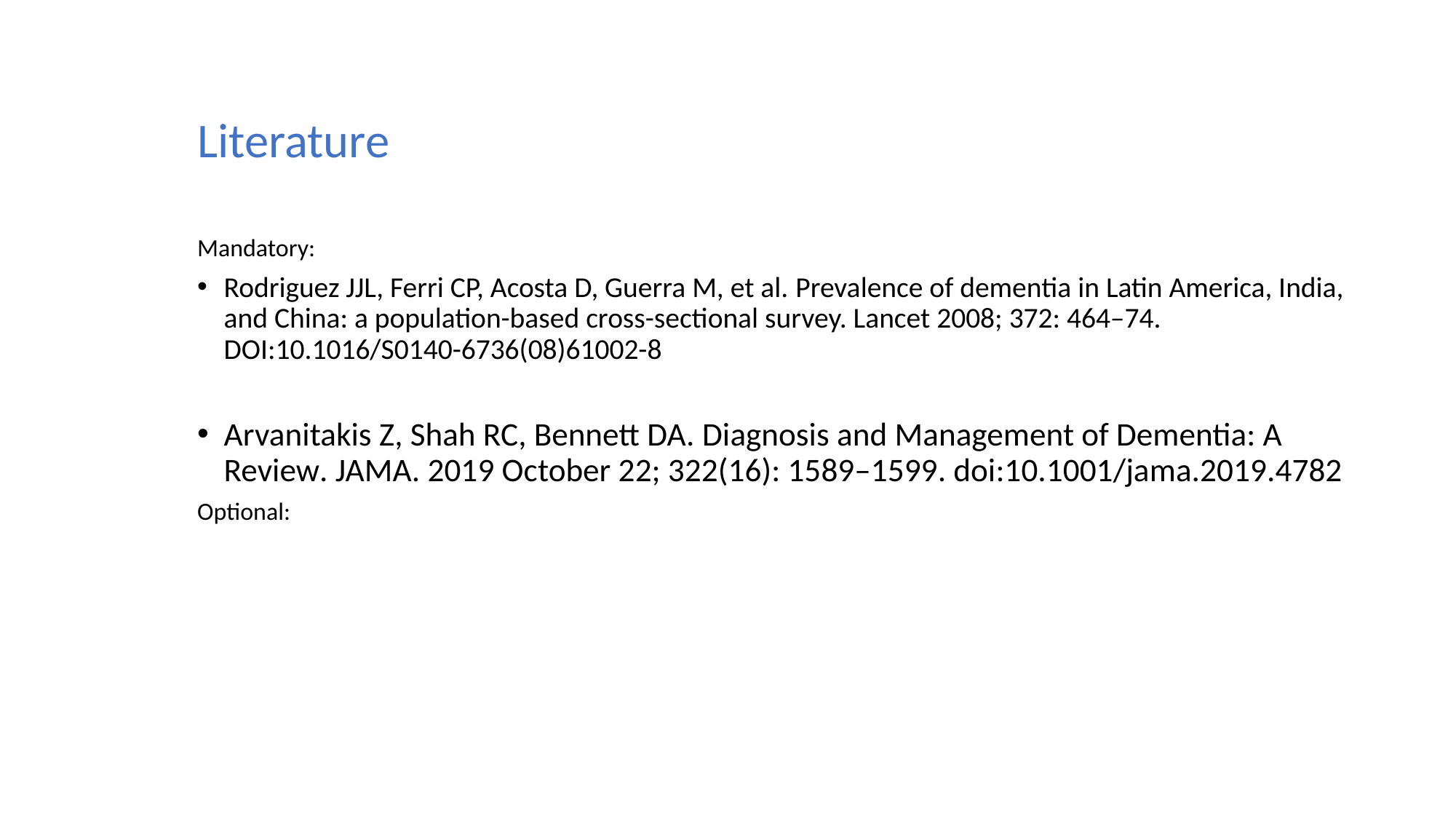

# Literature
Mandatory:
Rodriguez JJL, Ferri CP, Acosta D, Guerra M, et al. Prevalence of dementia in Latin America, India, and China: a population-based cross-sectional survey. Lancet 2008; 372: 464–74. DOI:10.1016/S0140-6736(08)61002-8

Arvanitakis Z, Shah RC, Bennett DA. Diagnosis and Management of Dementia: A Review. JAMA. 2019 October 22; 322(16): 1589–1599. doi:10.1001/jama.2019.4782
Optional: